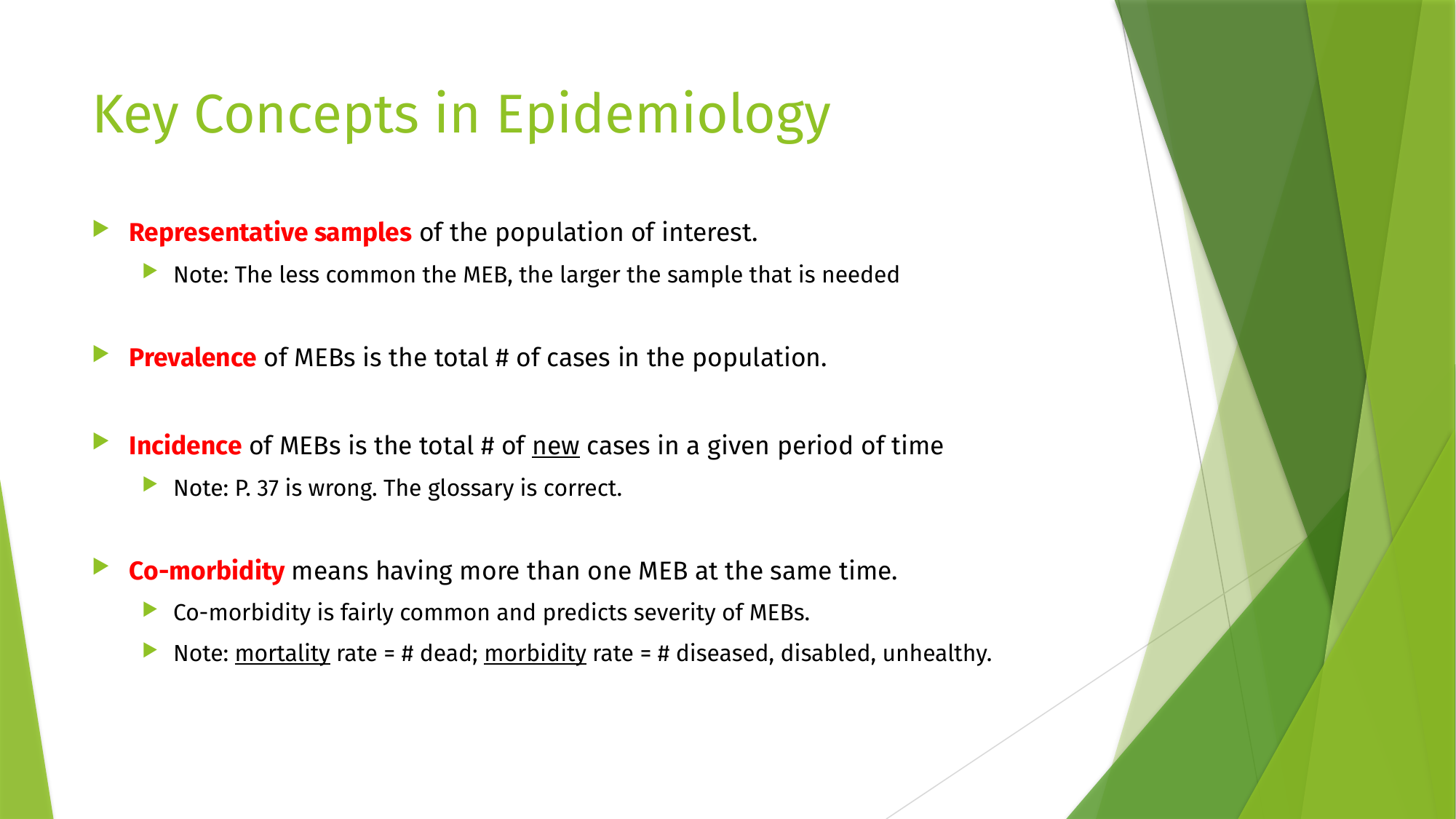

# Key Concepts in Epidemiology
Representative samples of the population of interest.
Note: The less common the MEB, the larger the sample that is needed

Prevalence of MEBs is the total # of cases in the population.

Incidence of MEBs is the total # of new cases in a given period of time
Note: P. 37 is wrong. The glossary is correct.

Co-morbidity means having more than one MEB at the same time.
Co-morbidity is fairly common and predicts severity of MEBs.
Note: mortality rate = # dead; morbidity rate = # diseased, disabled, unhealthy.